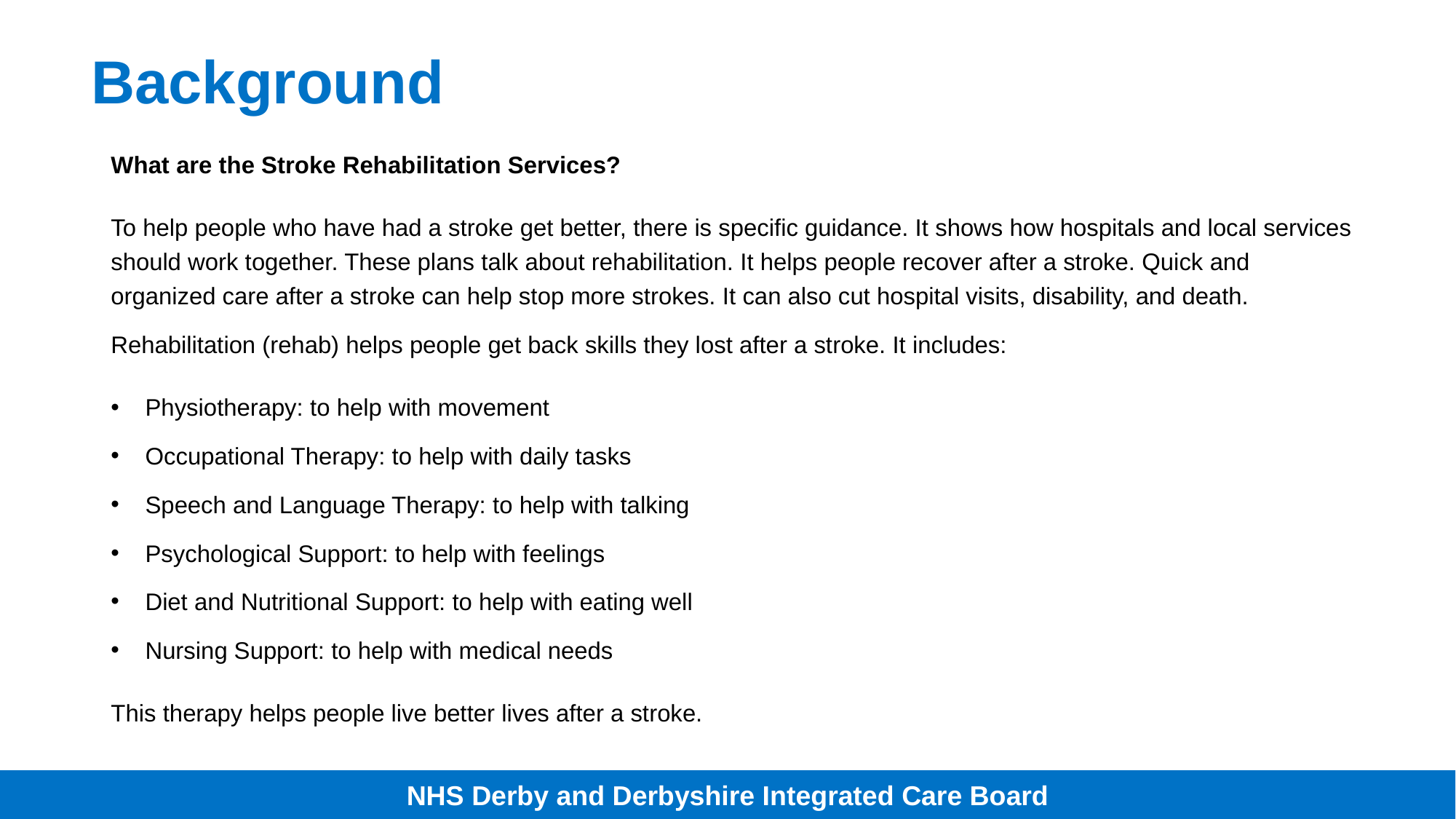

Background
What are the Stroke Rehabilitation Services?
To help people who have had a stroke get better, there is specific guidance. It shows how hospitals and local services should work together. These plans talk about rehabilitation. It helps people recover after a stroke. Quick and organized care after a stroke can help stop more strokes. It can also cut hospital visits, disability, and death.
Rehabilitation (rehab) helps people get back skills they lost after a stroke. It includes:
Physiotherapy: to help with movement
Occupational Therapy: to help with daily tasks
Speech and Language Therapy: to help with talking
Psychological Support: to help with feelings
Diet and Nutritional Support: to help with eating well
Nursing Support: to help with medical needs
This therapy helps people live better lives after a stroke.